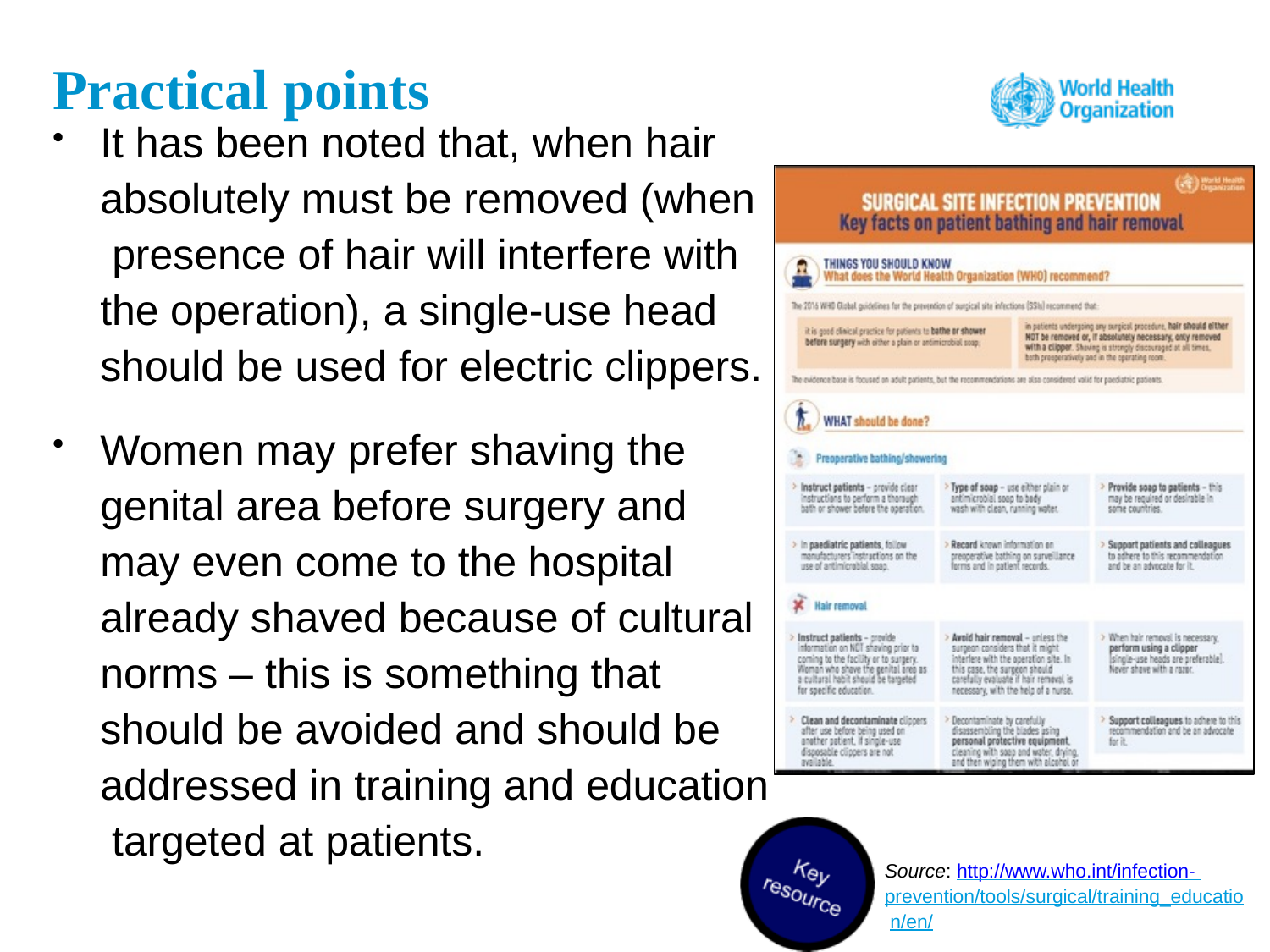

# Practical points
It has been noted that, when hair  absolutely must be removed (when  presence of hair will interfere with  the operation), a single-use head  should be used for electric clippers.
Women may prefer shaving the  genital area before surgery and  may even come to the hospital  already shaved because of cultural  norms – this is something that  should be avoided and should be  addressed in training and education  targeted at patients.

Source: http://www.who.int/infection-  prevention/tools/surgical/training_educatio  n/en/